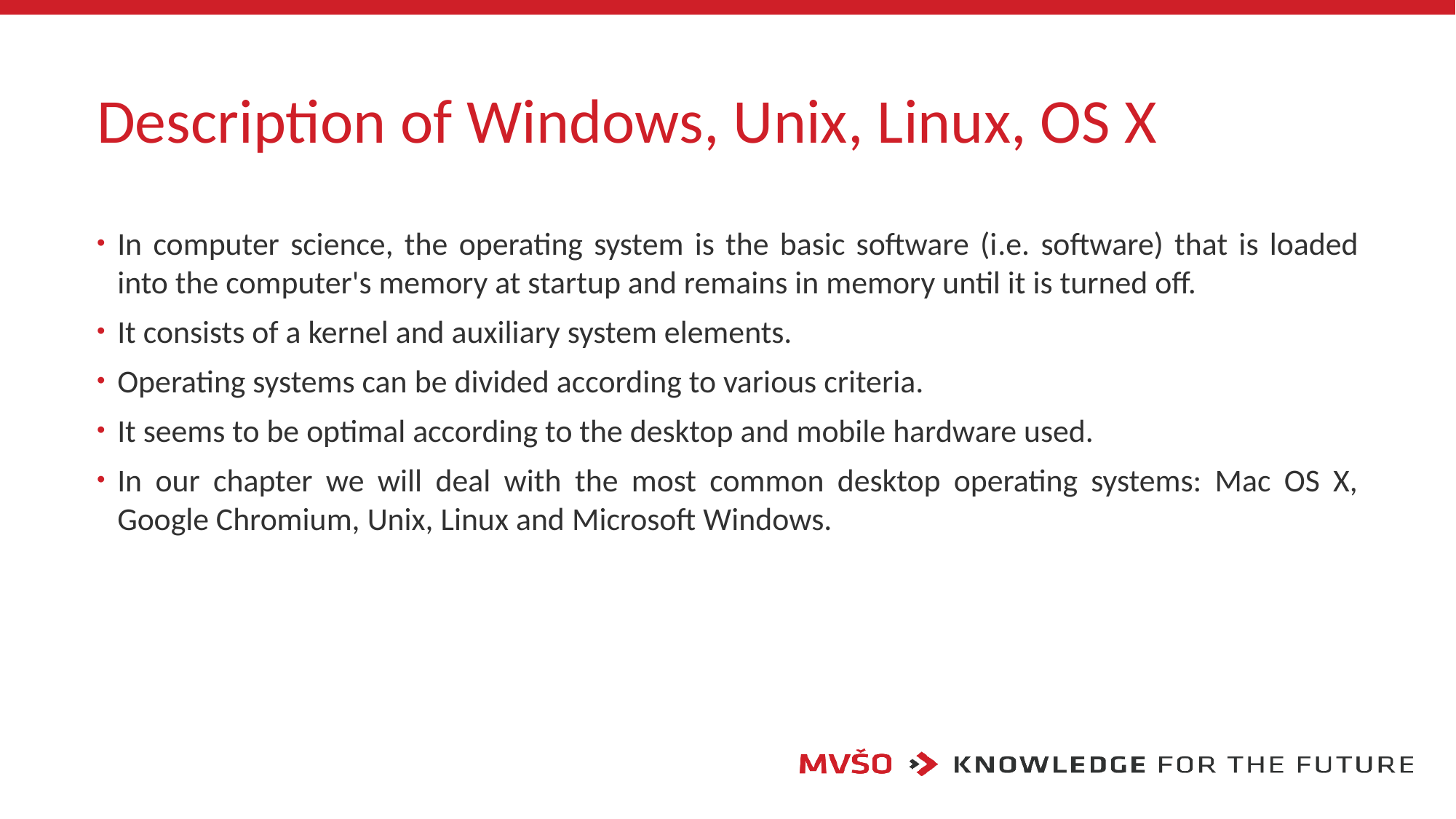

# Description of Windows, Unix, Linux, OS X
In computer science, the operating system is the basic software (i.e. software) that is loaded into the computer's memory at startup and remains in memory until it is turned off.
It consists of a kernel and auxiliary system elements.
Operating systems can be divided according to various criteria.
It seems to be optimal according to the desktop and mobile hardware used.
In our chapter we will deal with the most common desktop operating systems: Mac OS X, Google Chromium, Unix, Linux and Microsoft Windows.